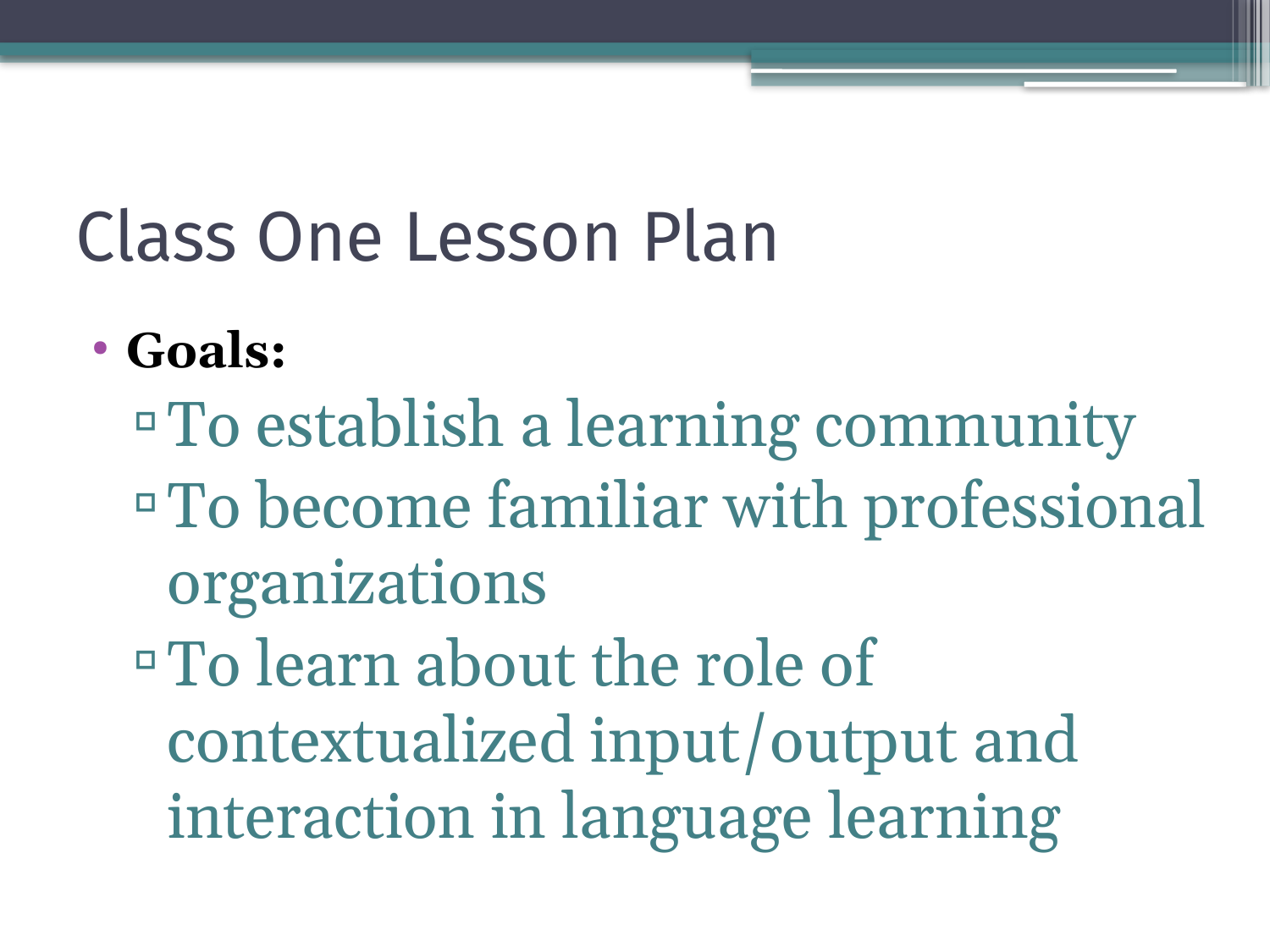

# Class One Lesson Plan
Goals:
To establish a learning community
To become familiar with professional organizations
To learn about the role of contextualized input/output and interaction in language learning